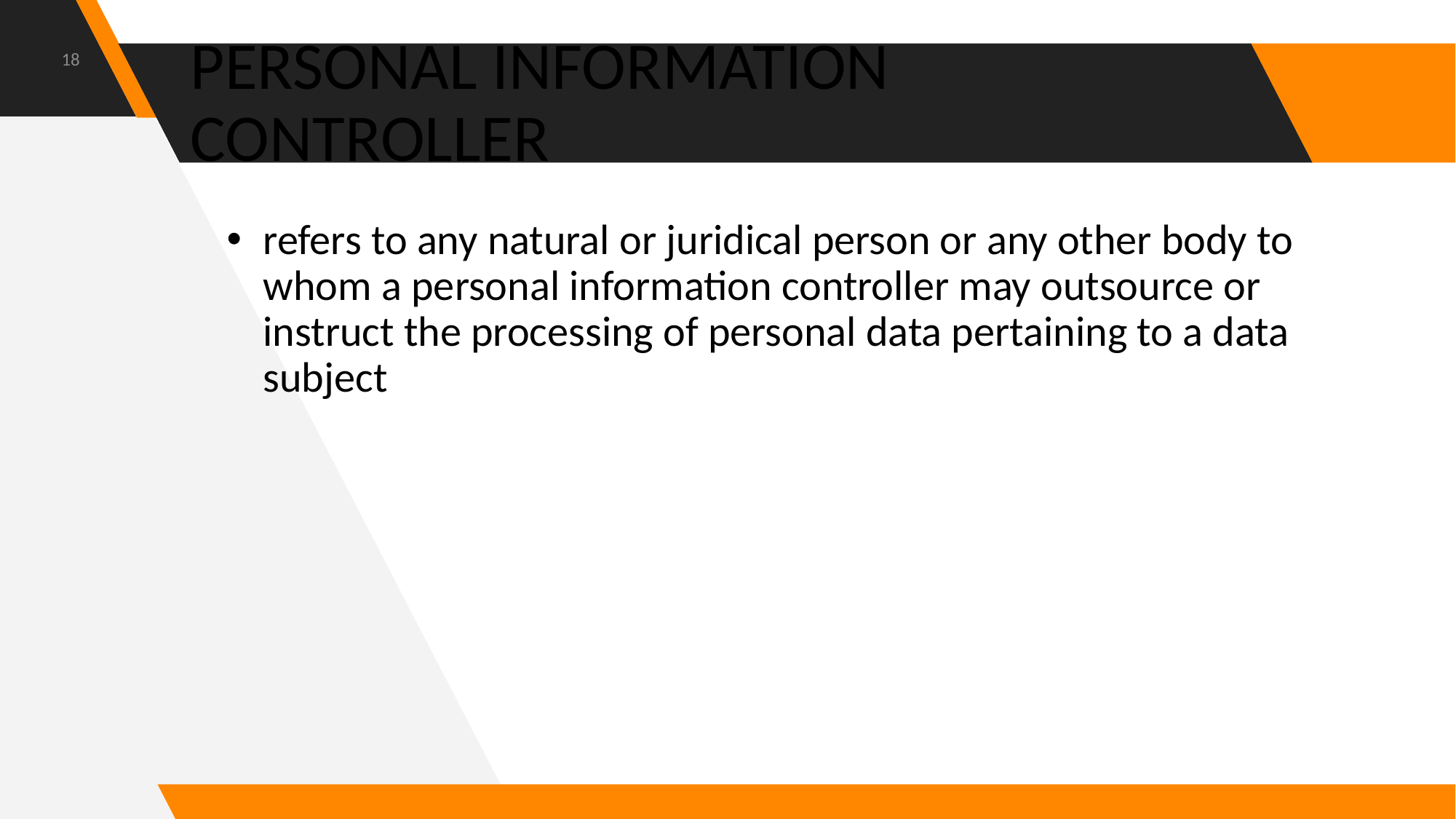

18
# PERSONAL INFORMATION CONTROLLER
refers to any natural or juridical person or any other body to whom a personal information controller may outsource or instruct the processing of personal data pertaining to a data subject